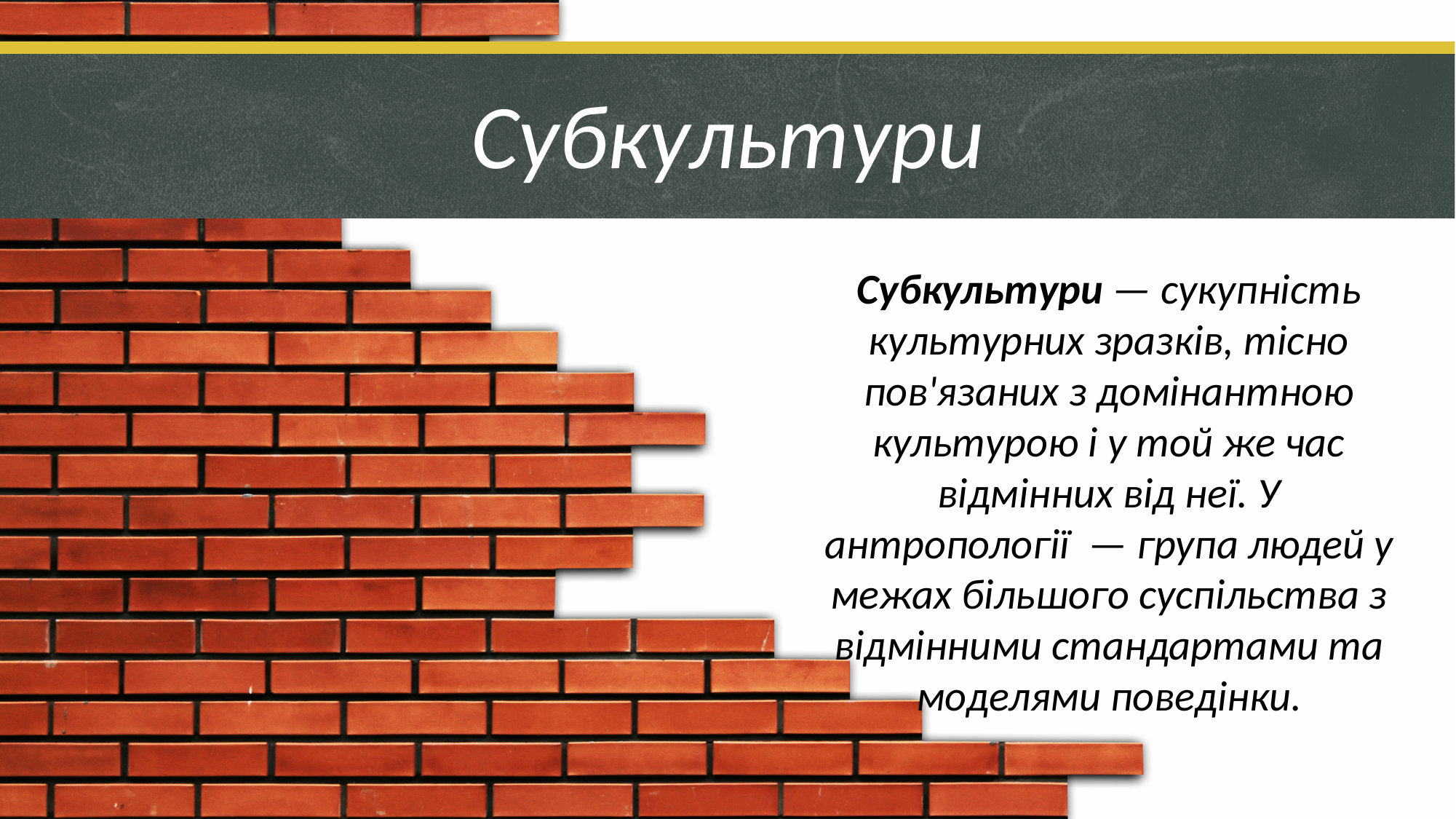

Субкультури
Субкультури — сукупність культурних зразків, тісно пов'язаних з домінантною культурою і у той же час відмінних від неї. У антропології  — група людей у межах більшого суспільства з відмінними стандартами та моделями поведінки.